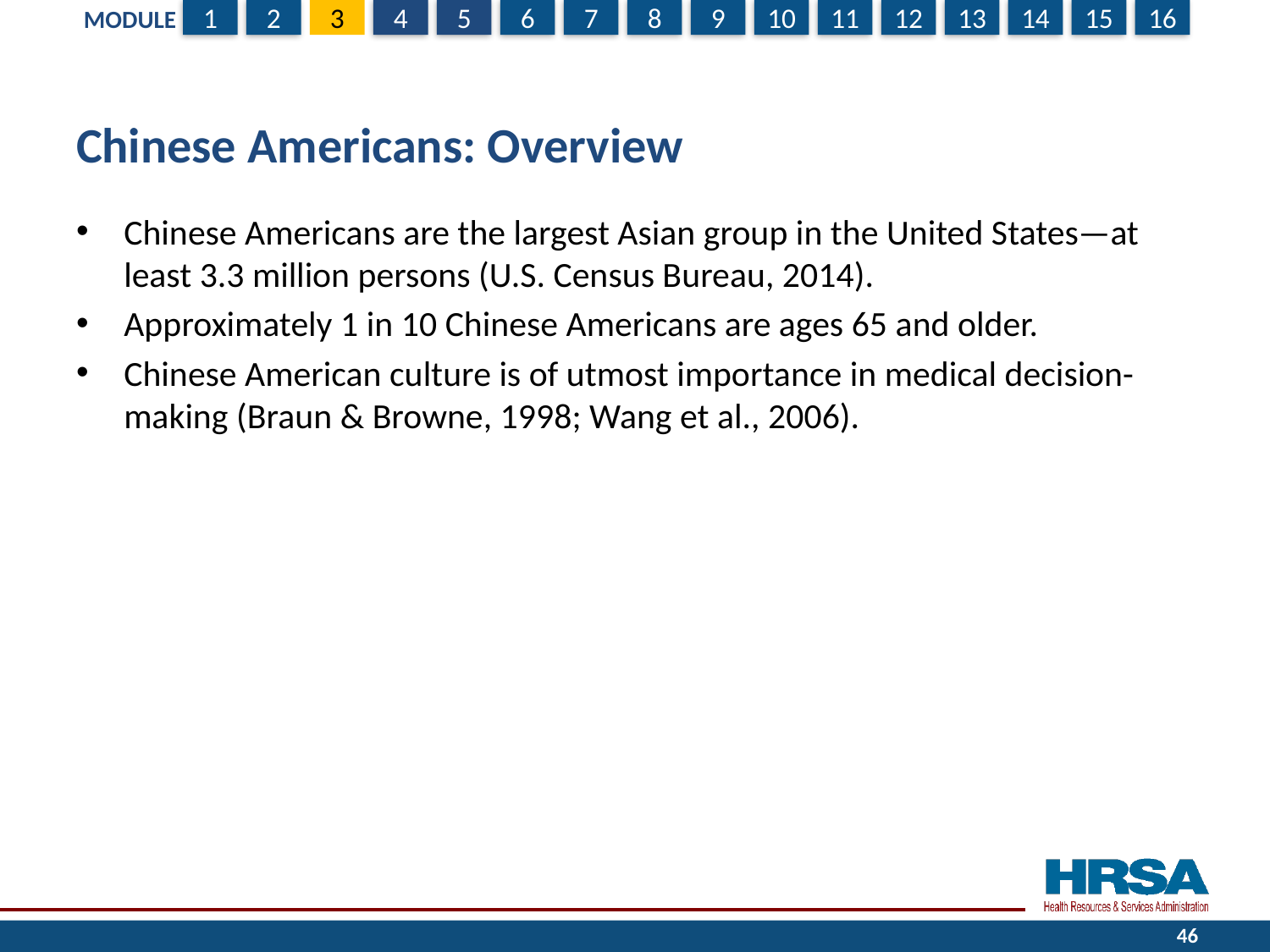

# Chinese Americans: Overview
Chinese Americans are the largest Asian group in the United States—at least 3.3 million persons (U.S. Census Bureau, 2014).
Approximately 1 in 10 Chinese Americans are ages 65 and older.
Chinese American culture is of utmost importance in medical decision-making (Braun & Browne, 1998; Wang et al., 2006).